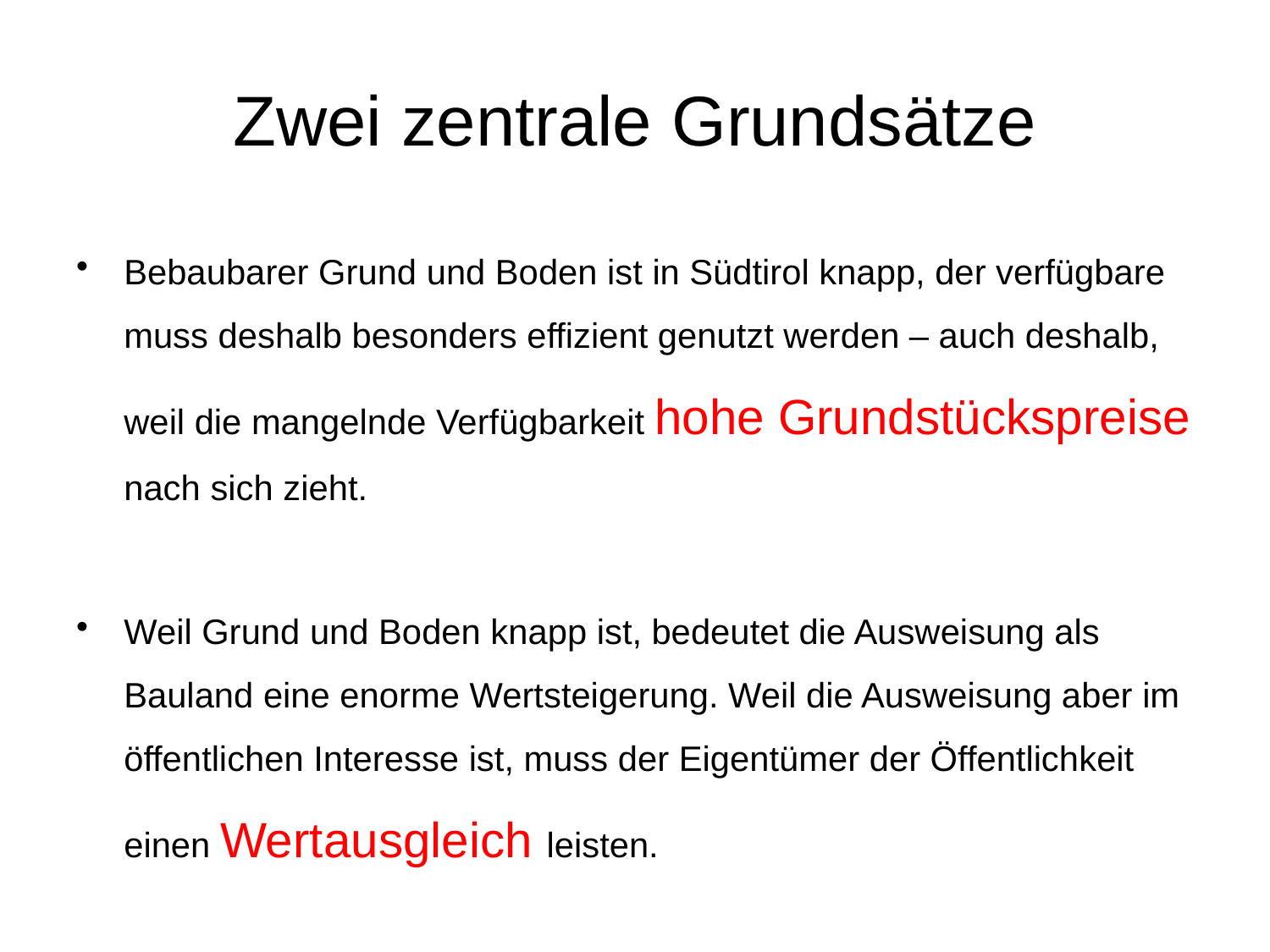

# Zwei zentrale Grundsätze
Bebaubarer Grund und Boden ist in Südtirol knapp, der verfügbare muss deshalb besonders effizient genutzt werden – auch deshalb, weil die mangelnde Verfügbarkeit hohe Grundstückspreise nach sich zieht.

Weil Grund und Boden knapp ist, bedeutet die Ausweisung als Bauland eine enorme Wertsteigerung. Weil die Ausweisung aber im öffentlichen Interesse ist, muss der Eigentümer der Öffentlichkeit einen Wertausgleich leisten.